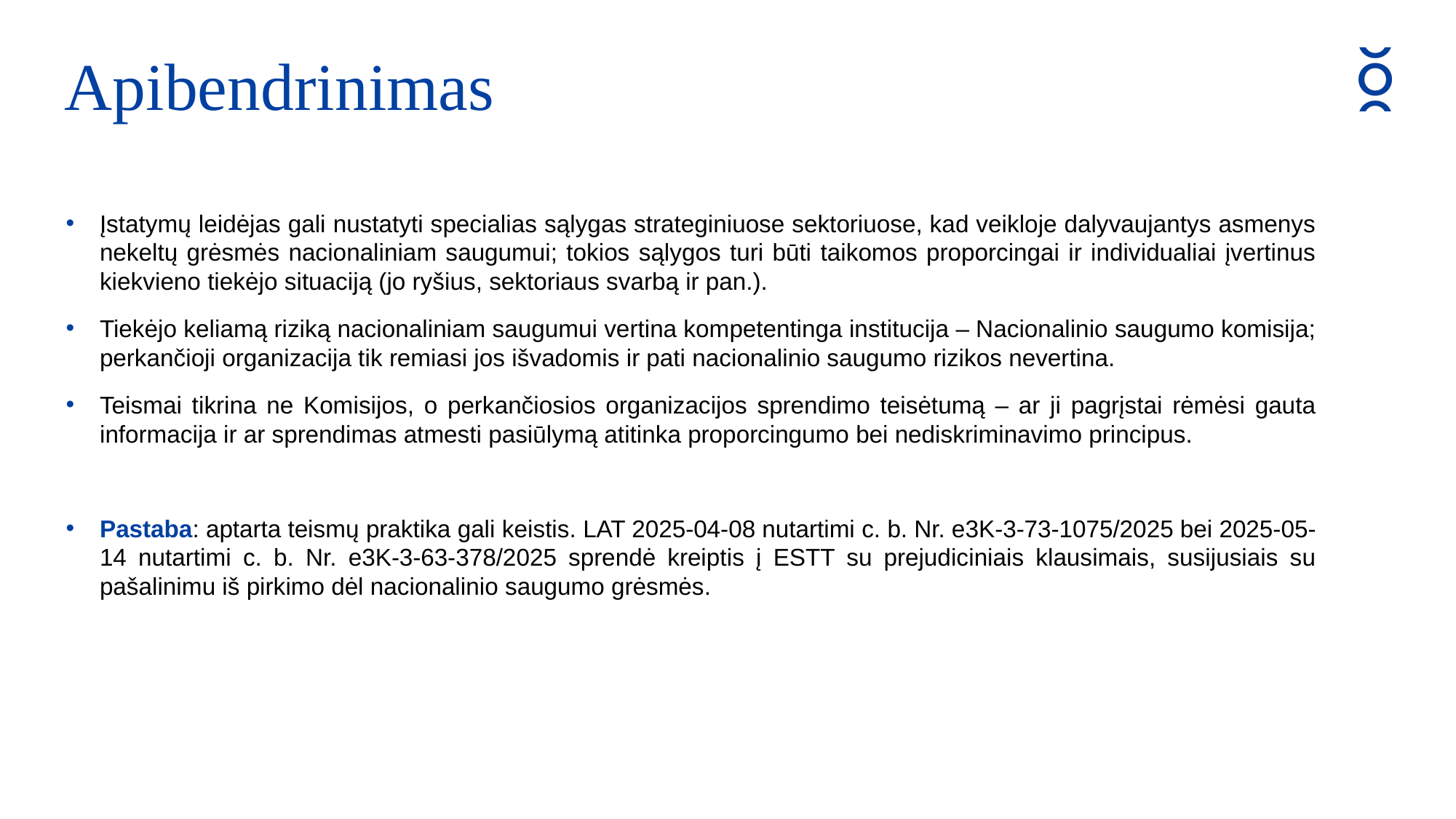

Apibendrinimas
Įstatymų leidėjas gali nustatyti specialias sąlygas strateginiuose sektoriuose, kad veikloje dalyvaujantys asmenys nekeltų grėsmės nacionaliniam saugumui; tokios sąlygos turi būti taikomos proporcingai ir individualiai įvertinus kiekvieno tiekėjo situaciją (jo ryšius, sektoriaus svarbą ir pan.).
Tiekėjo keliamą riziką nacionaliniam saugumui vertina kompetentinga institucija – Nacionalinio saugumo komisija; perkančioji organizacija tik remiasi jos išvadomis ir pati nacionalinio saugumo rizikos nevertina.
Teismai tikrina ne Komisijos, o perkančiosios organizacijos sprendimo teisėtumą – ar ji pagrįstai rėmėsi gauta informacija ir ar sprendimas atmesti pasiūlymą atitinka proporcingumo bei nediskriminavimo principus.

Pastaba: aptarta teismų praktika gali keistis. LAT 2025-04-08 nutartimi c. b. Nr. e3K-3-73-1075/2025 bei 2025-05-14 nutartimi c. b. Nr. e3K-3-63-378/2025 sprendė kreiptis į ESTT su prejudiciniais klausimais, susijusiais su pašalinimu iš pirkimo dėl nacionalinio saugumo grėsmės.